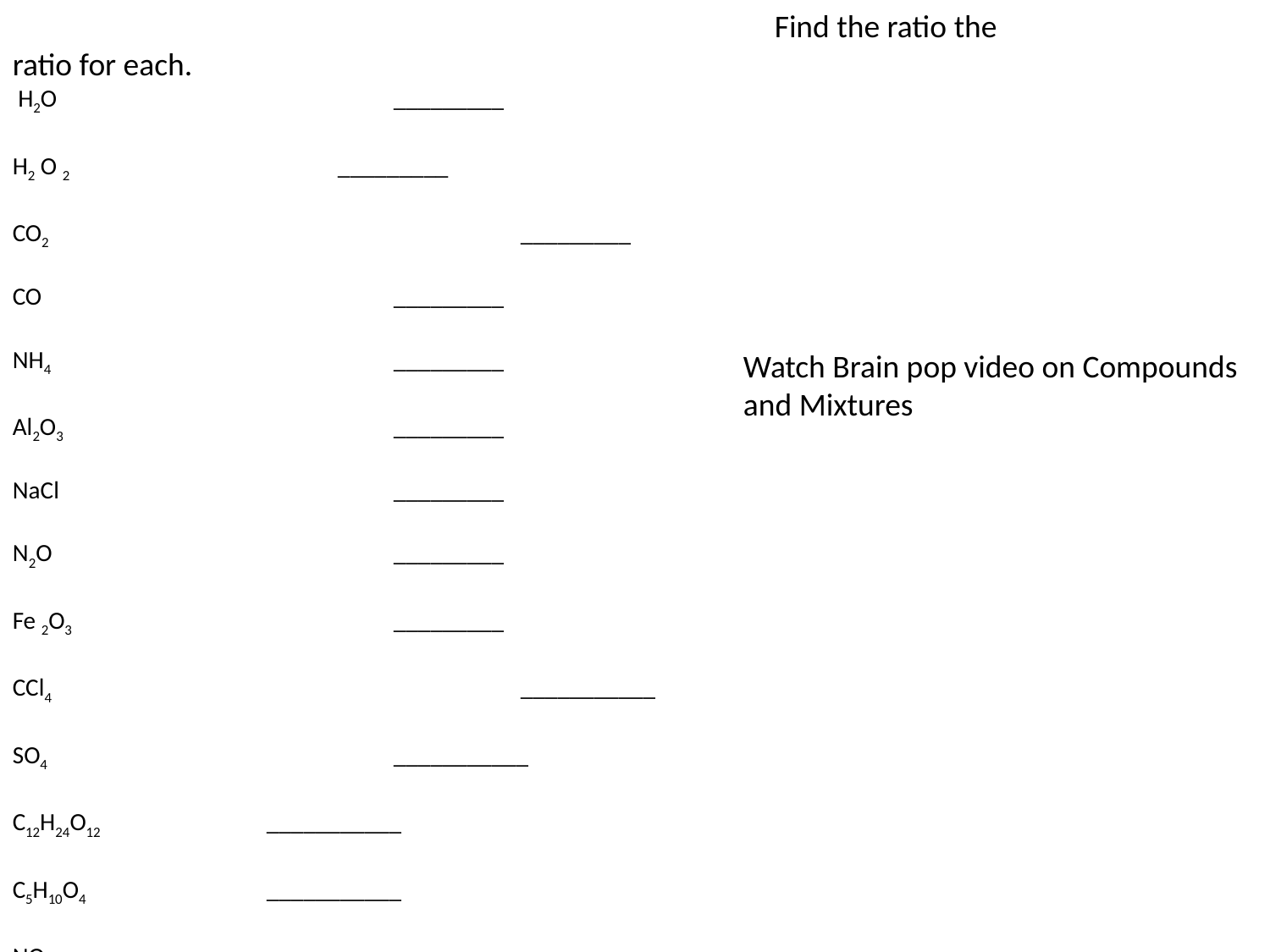

Find the ratio the ratio for each.
 H2O			_________
H2 O 2		             _________
CO2			 	_________
CO			_________
NH4			_________
Al2O3			_________
NaCl			_________
N2O			_________
Fe 2O3			_________
CCl4				___________
SO4			___________
C12H24O12		___________
C5H10O4		___________
NO3			___________
C3H8			___________
Watch Brain pop video on Compounds and Mixtures